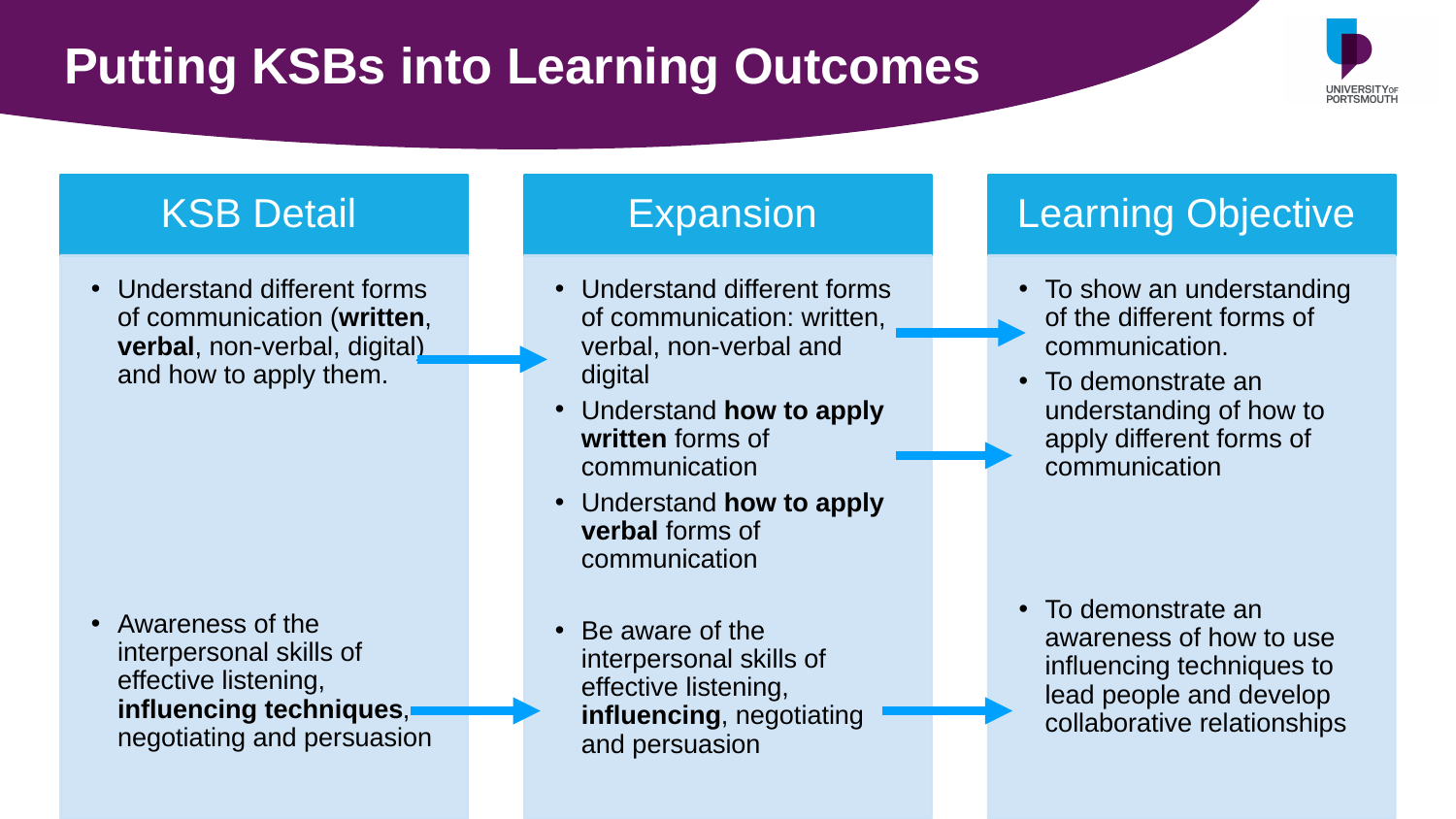

# Putting KSBs into Learning Outcomes

KSB Detail

Expansion

Learning Objective

Understand different forms of communication (written, verbal, non-verbal, digital) and how to apply them.

Awareness of the interpersonal skills of effective listening, influencing techniques, negotiating and persuasion

Understand different forms of communication: written, verbal, non-verbal and digital
Understand how to apply written forms of communication
Understand how to apply verbal forms of communication

Be aware of the interpersonal skills of effective listening, influencing, negotiating and persuasion

To show an understanding of the different forms of communication.
To demonstrate an understanding of how to apply different forms of communication

To demonstrate an awareness of how to use influencing techniques to lead people and develop collaborative relationships